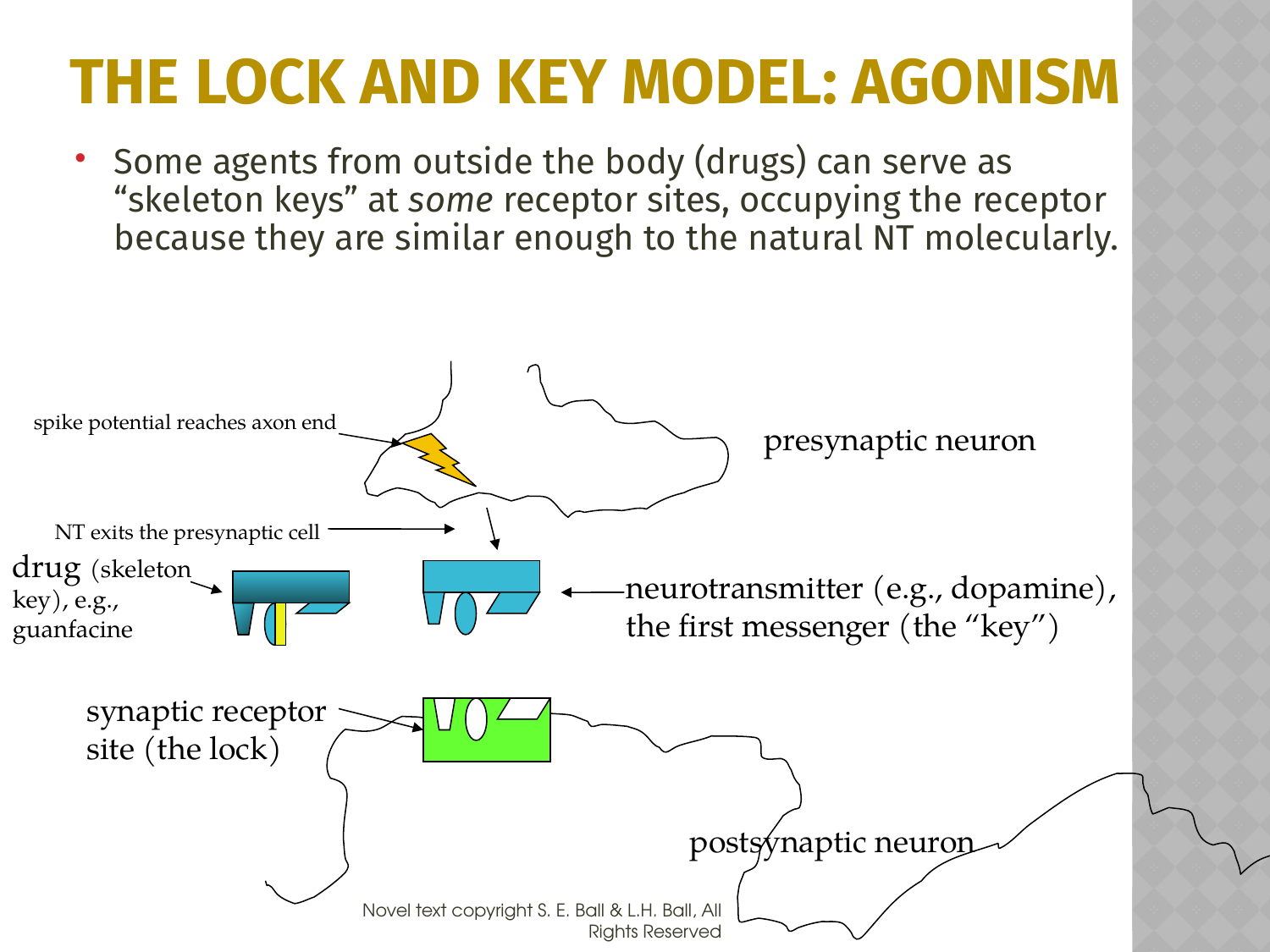

# The Lock and Key Model: Agonism
Some agents from outside the body (drugs) can serve as “skeleton keys” at some receptor sites, occupying the receptor because they are similar enough to the natural NT molecularly.

spike potential reaches axon end
presynaptic neuron

NT exits the presynaptic cell

drug (skeleton key), e.g., guanfacine

neurotransmitter (e.g., dopamine), the first messenger (the “key”)

synaptic receptor site (the lock)

postsynaptic neuron
Novel text copyright S. E. Ball & L.H. Ball, All Rights Reserved